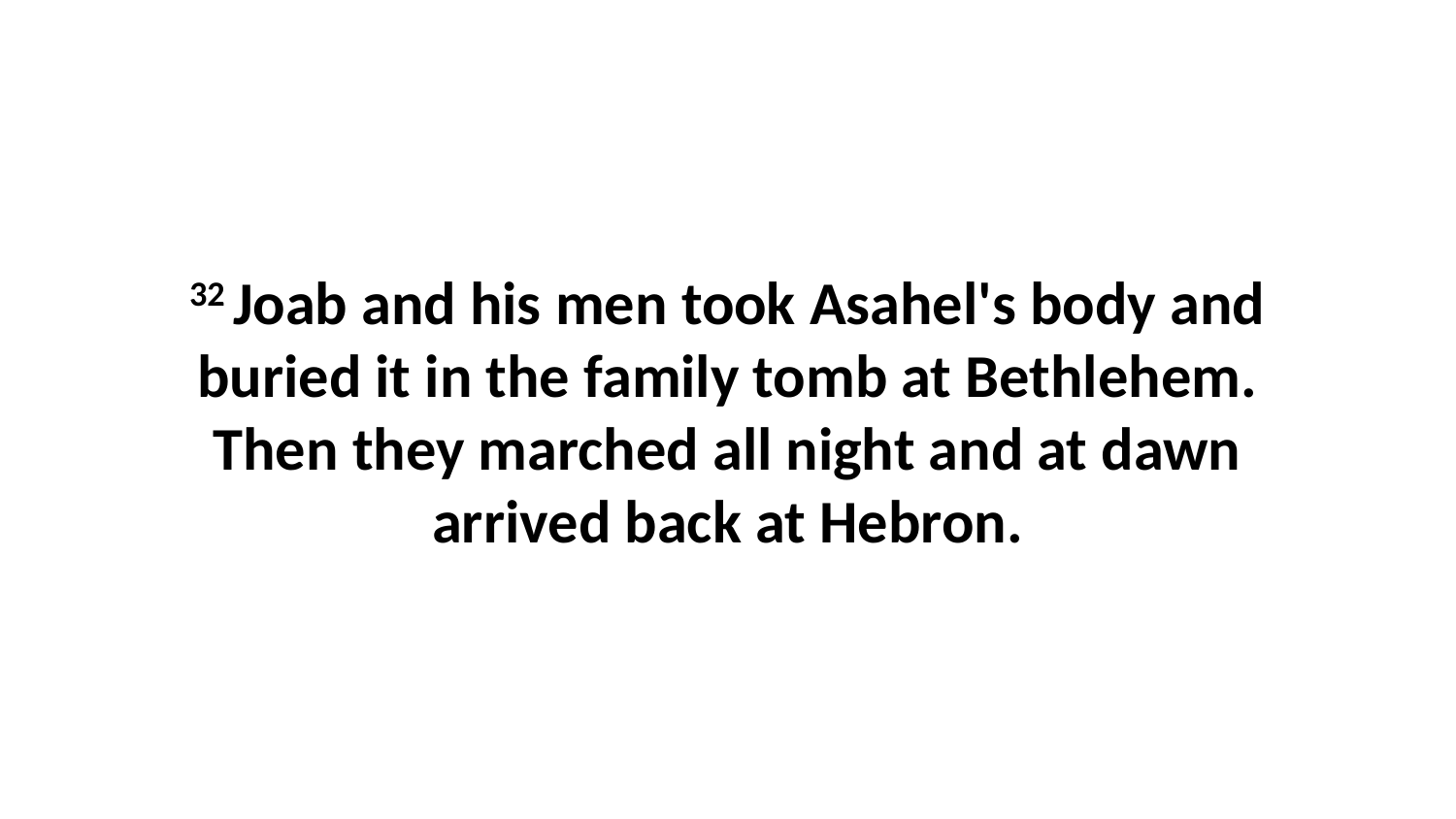

32 Joab and his men took Asahel's body and buried it in the family tomb at Bethlehem. Then they marched all night and at dawn arrived back at Hebron.